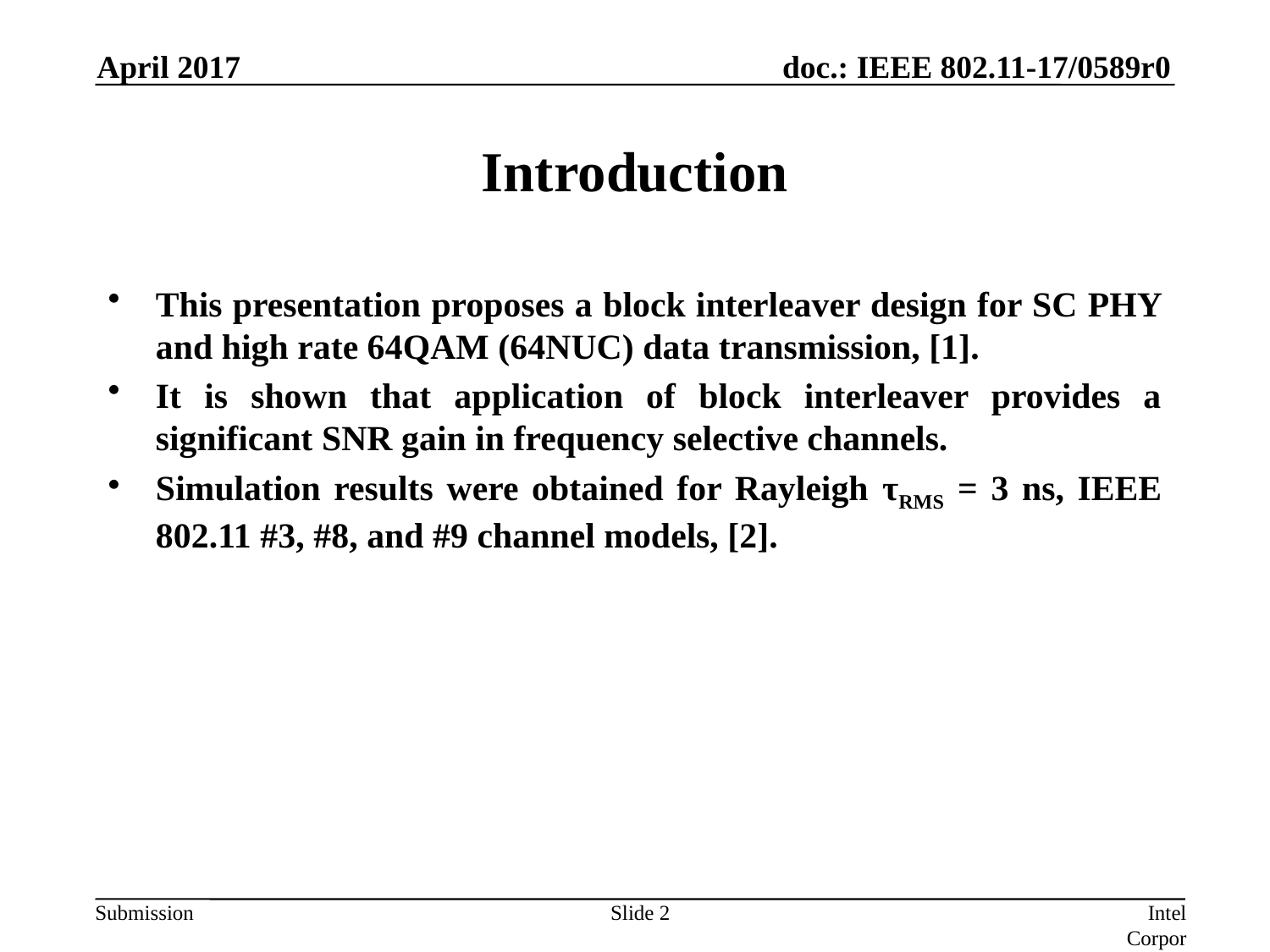

April 2017
# Introduction
This presentation proposes a block interleaver design for SC PHY and high rate 64QAM (64NUC) data transmission, [1].
It is shown that application of block interleaver provides a significant SNR gain in frequency selective channels.
Simulation results were obtained for Rayleigh τRMS = 3 ns, IEEE 802.11 #3, #8, and #9 channel models, [2].
Slide 2
Intel Corporation